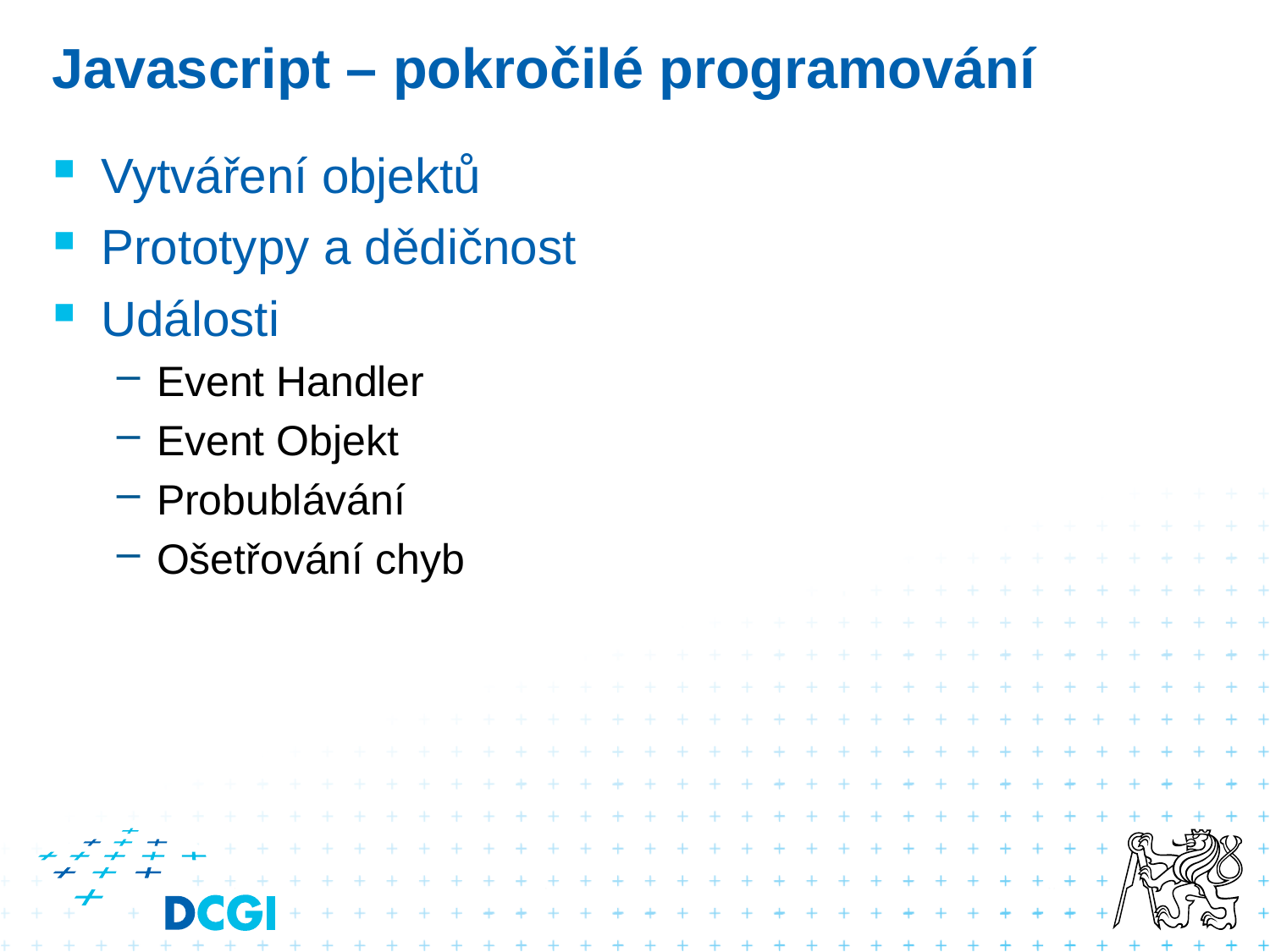

# Javascript – pokročilé programování
Vytváření objektů
Prototypy a dědičnost
Události
Event Handler
Event Objekt
Probublávání
Ošetřování chyb